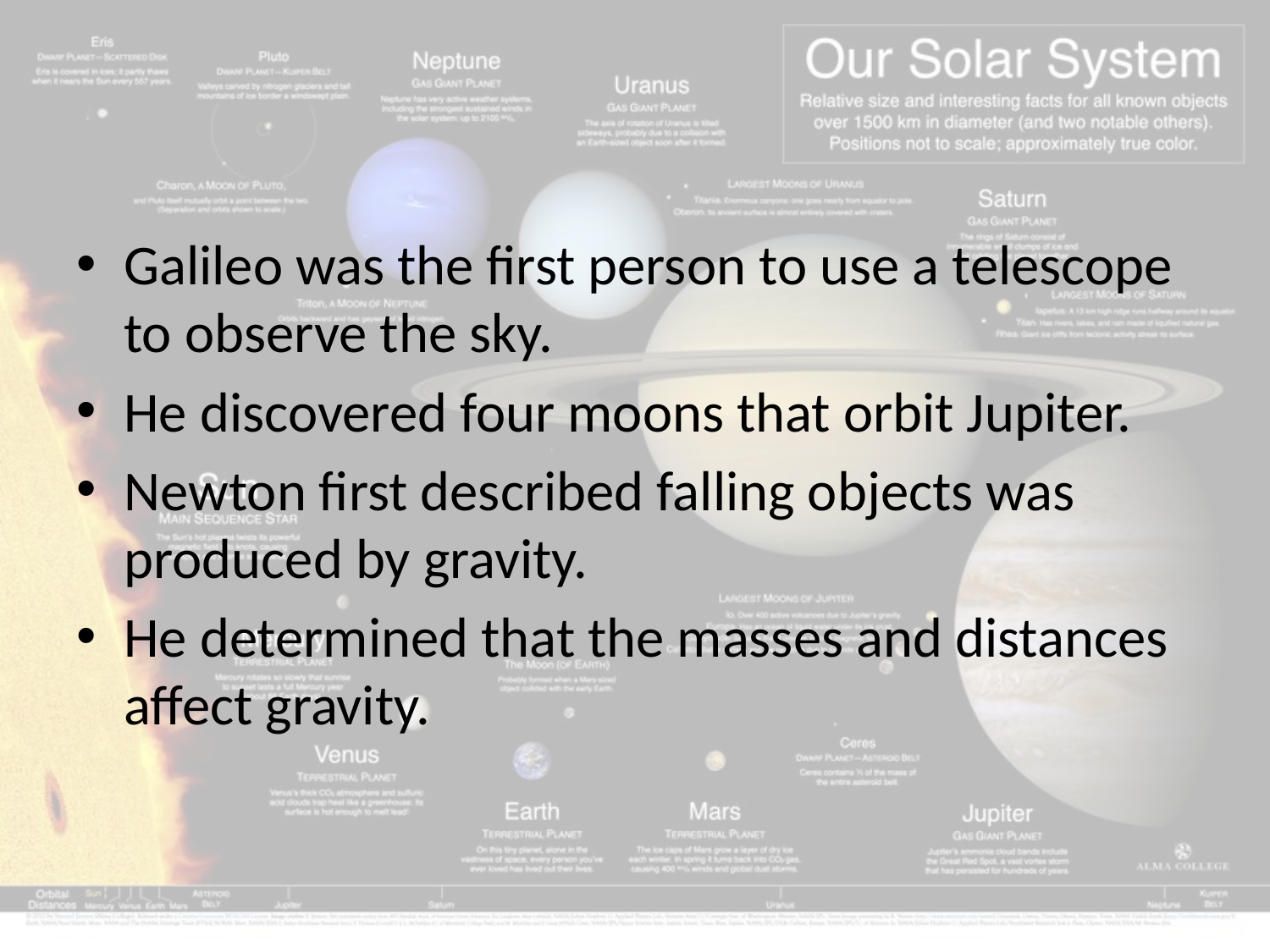

#
Galileo was the first person to use a telescope to observe the sky.
He discovered four moons that orbit Jupiter.
Newton first described falling objects was produced by gravity.
He determined that the masses and distances affect gravity.